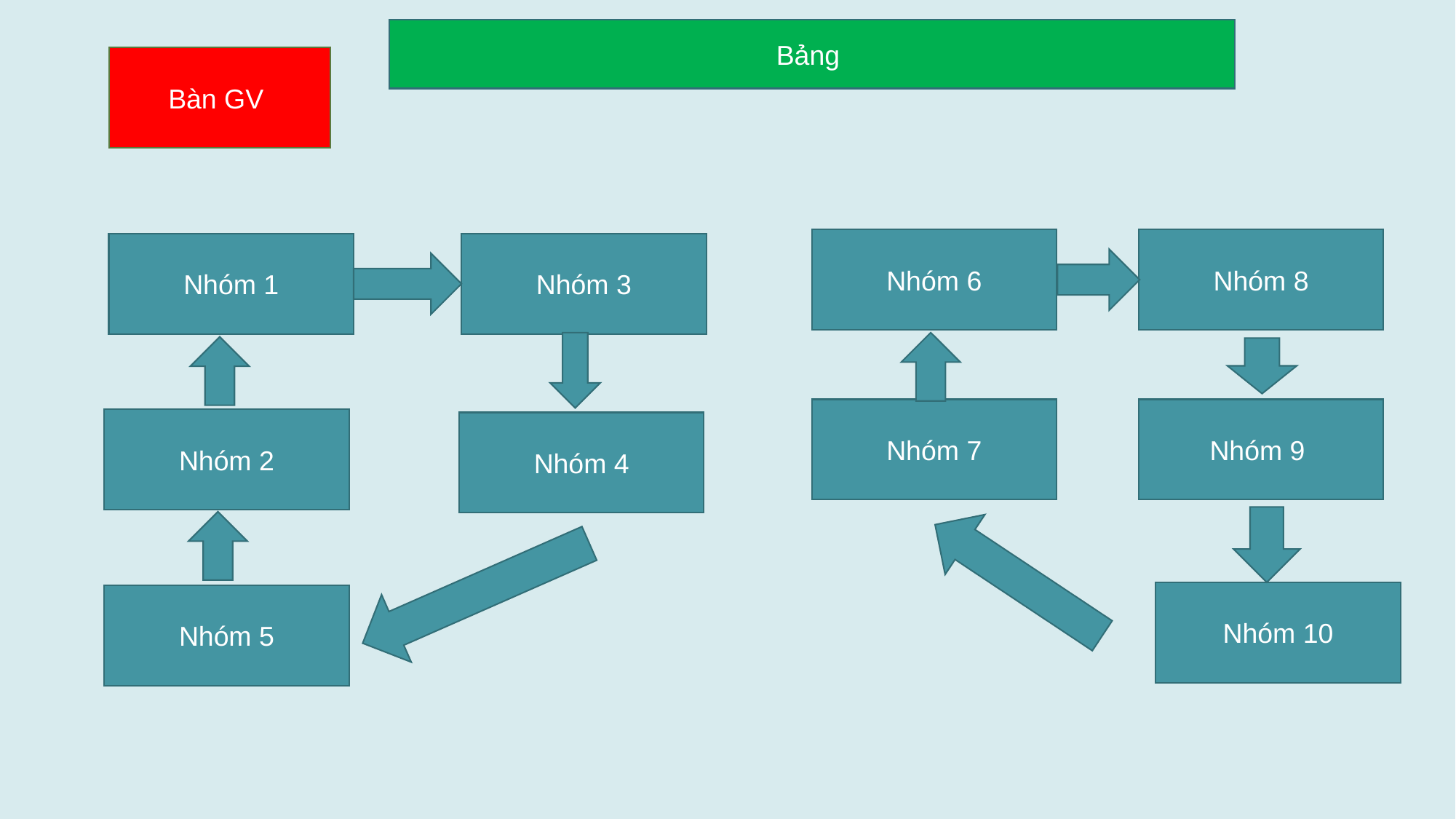

Bảng
Bàn GV
Nhóm 6
Nhóm 8
Nhóm 1
Nhóm 3

Nhóm 7
Nhóm 9
Nhóm 2
Nhóm 4

Nhóm 10
Nhóm 5